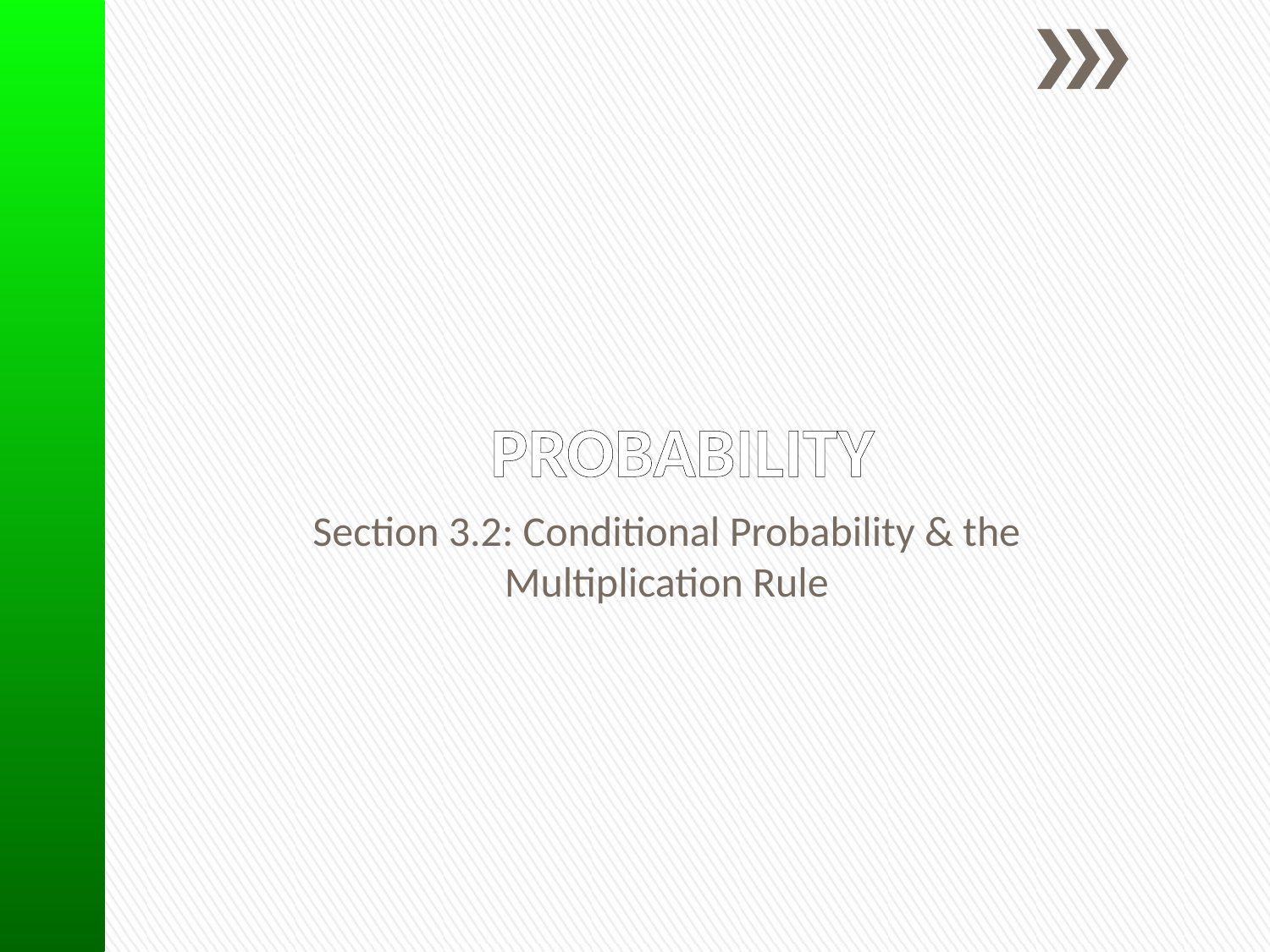

# PROBABILITY
Section 3.2: Conditional Probability & the Multiplication Rule